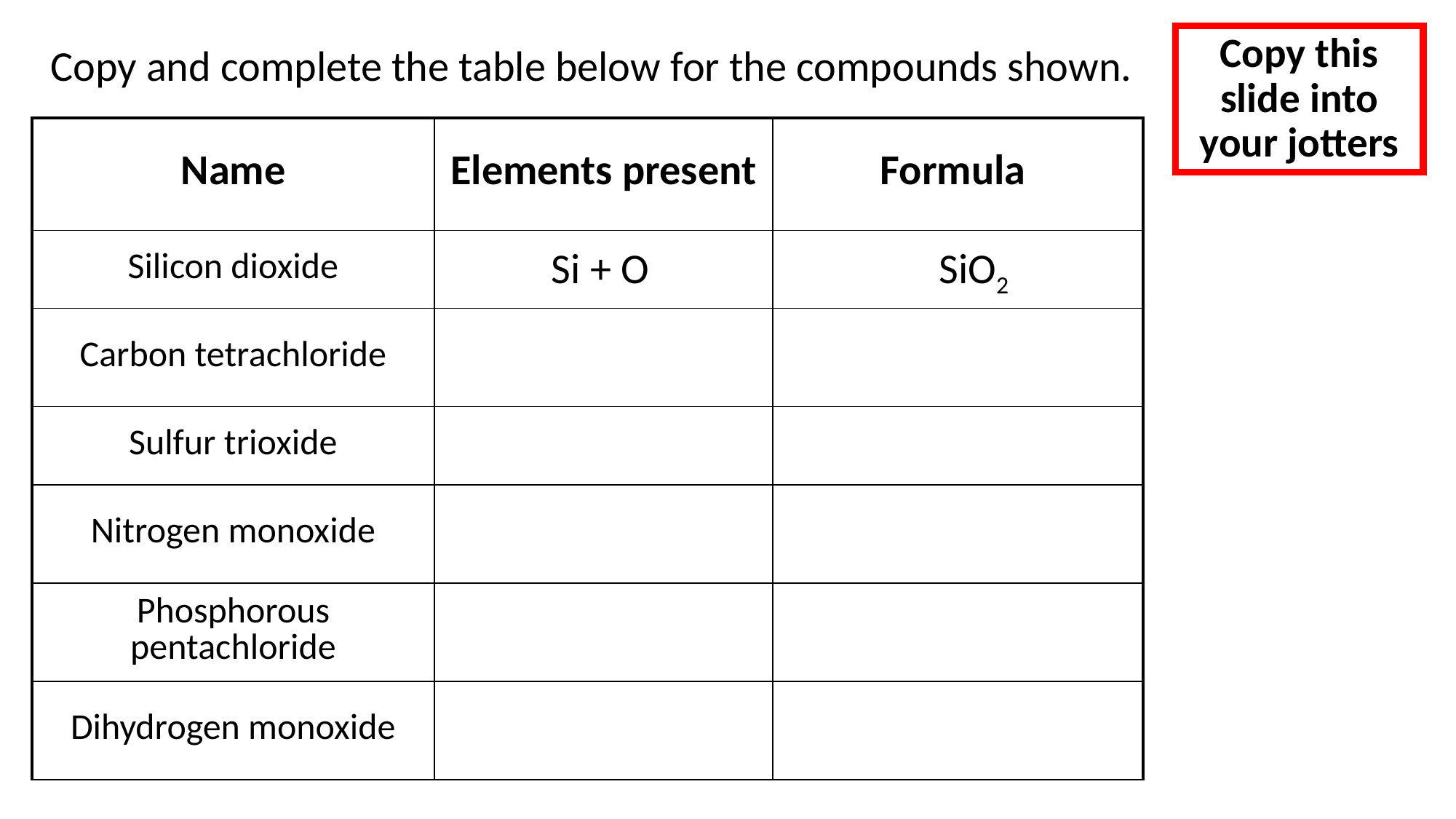

Copy this slide into your jotters
Copy and complete the table below for the compounds shown.

| Name | Elements present | Formula |
| --- | --- | --- |
| Silicon dioxide |  |  |
| Carbon tetrachloride |  |  |
| Sulfur trioxide |  |  |
| Nitrogen monoxide |  |  |
| Phosphorous pentachloride |  |  |
| Dihydrogen monoxide |  |  |
Si + O
SiO2